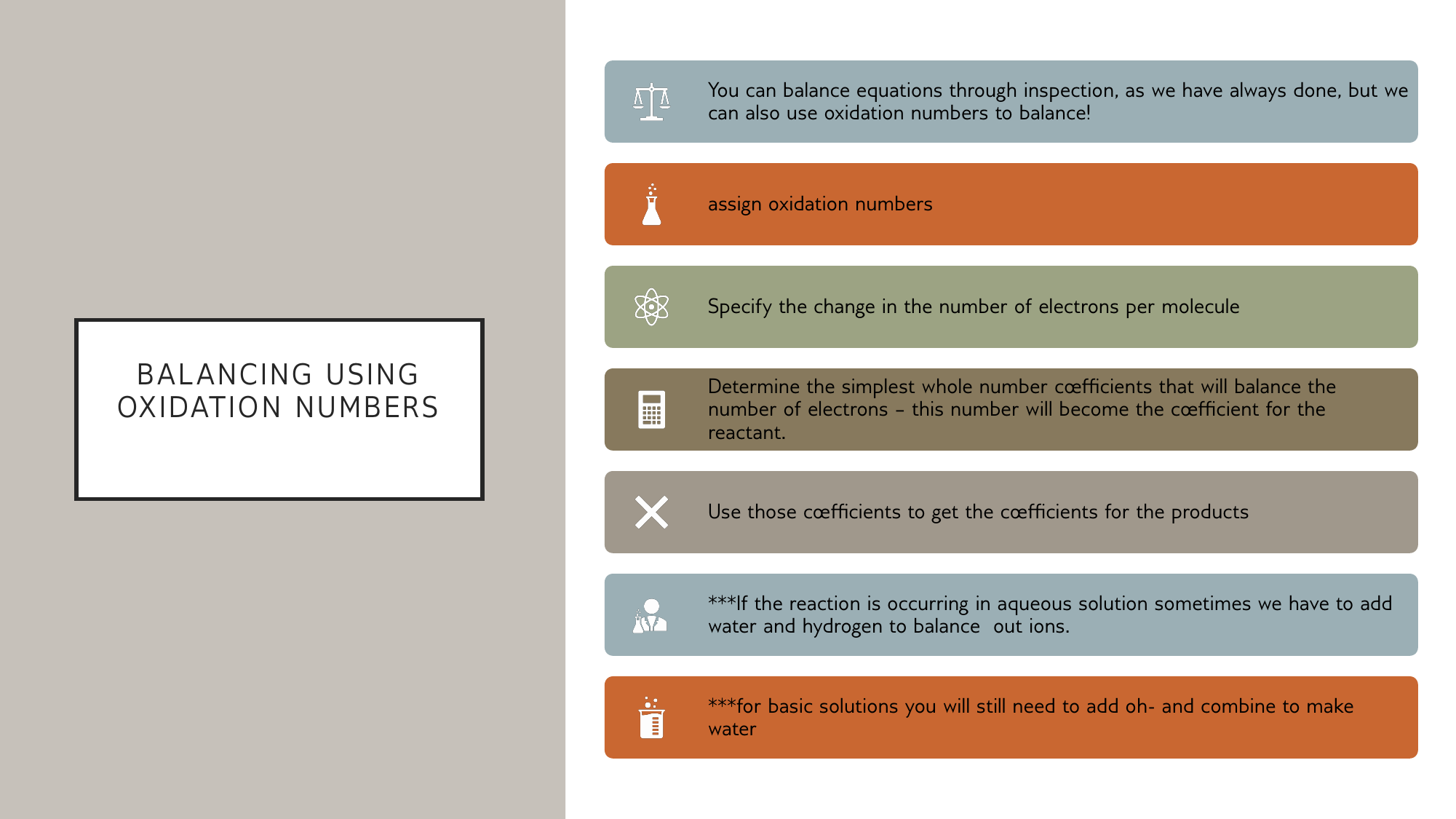

You can balance equations through inspection, as we have always done, but we can also use oxidation numbers to balance!
assign oxidation numbers
Specify the change in the number of electrons per molecule
Determine the simplest whole number coefficients that will balance the number of electrons – this number will become the coefficient for the reactant.
Use those coefficients to get the coefficients for the products
***If the reaction is occurring in aqueous solution sometimes we have to add water and hydrogen to balance  out ions.
***for basic solutions you will still need to add oh- and combine to make water
# Balancing using oxidation numbers